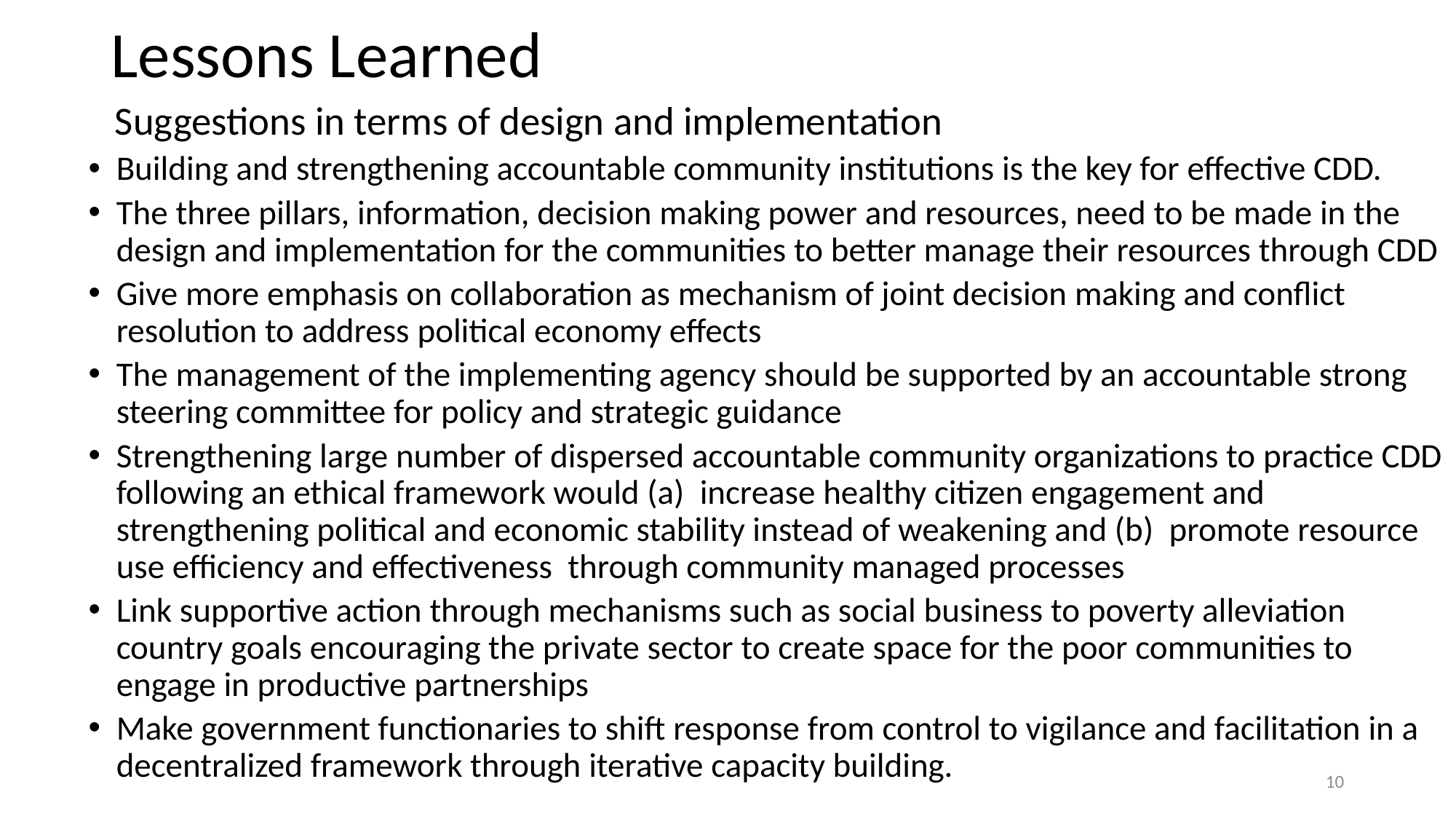

# Lessons Learned
         Suggestions in terms of design and implementation
Building and strengthening accountable community institutions is the key for effective CDD.
The three pillars, information, decision making power and resources, need to be made in the design and implementation for the communities to better manage their resources through CDD
Give more emphasis on collaboration as mechanism of joint decision making and conflict resolution to address political economy effects
The management of the implementing agency should be supported by an accountable strong steering committee for policy and strategic guidance
Strengthening large number of dispersed accountable community organizations to practice CDD following an ethical framework would (a)  increase healthy citizen engagement and strengthening political and economic stability instead of weakening and (b)  promote resource use efficiency and effectiveness  through community managed processes
Link supportive action through mechanisms such as social business to poverty alleviation country goals encouraging the private sector to create space for the poor communities to engage in productive partnerships
Make government functionaries to shift response from control to vigilance and facilitation in a decentralized framework through iterative capacity building.

10